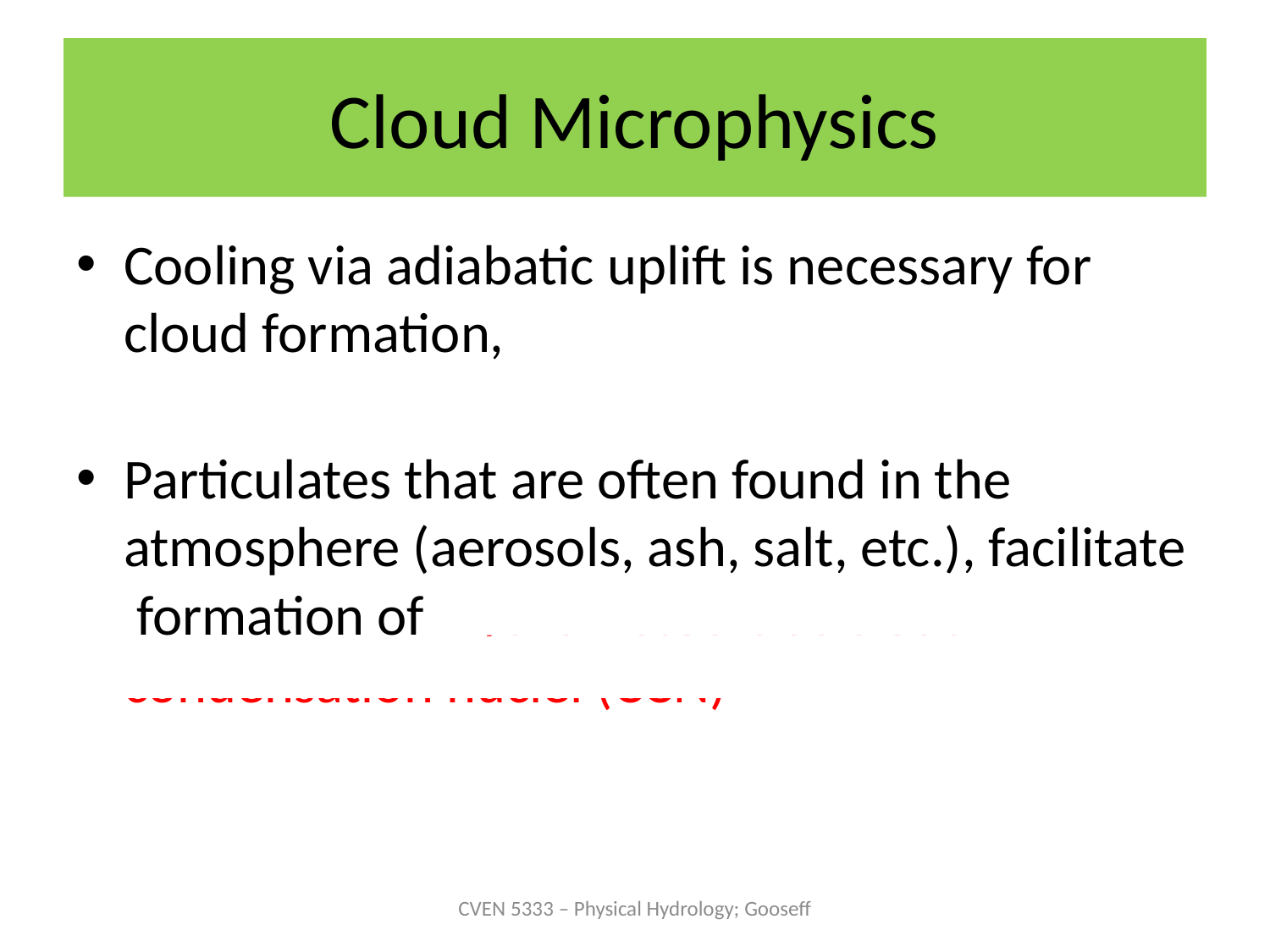

# Cloud Microphysics
Cooling via adiabatic uplift is necessary for cloud formation, but not sufficient alone

Particulates that are often found in the atmosphere (aerosols, ash, salt, etc.), facilitate  formation of  hydrometeors as cloud condensation nuclei (CCN)

CVEN 5333 – Physical Hydrology; Gooseff